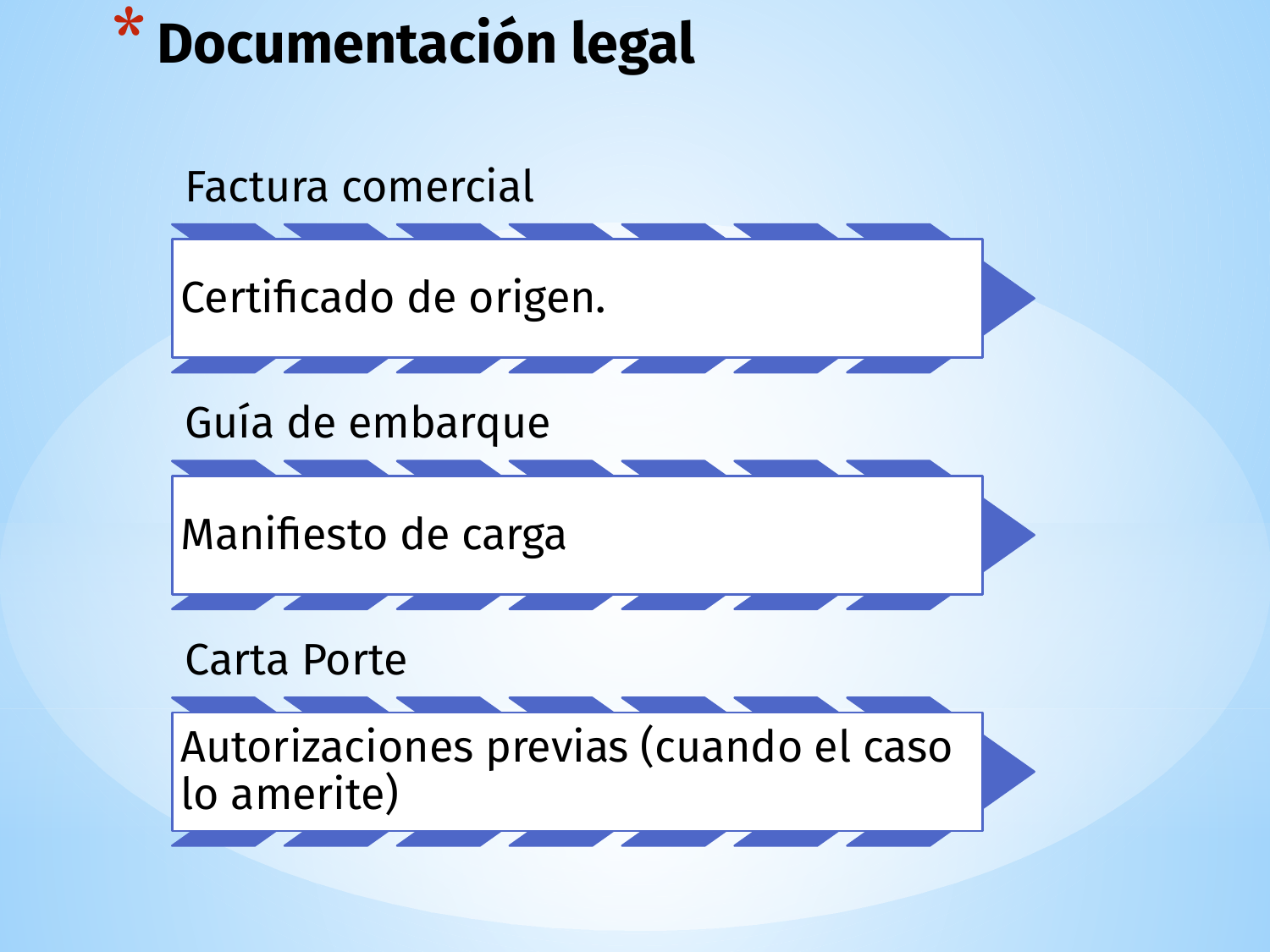

# Documentación legal
Factura comercial
Certificado de origen.
Guía de embarque
Manifiesto de carga
Carta Porte
Autorizaciones previas (cuando el caso lo amerite)